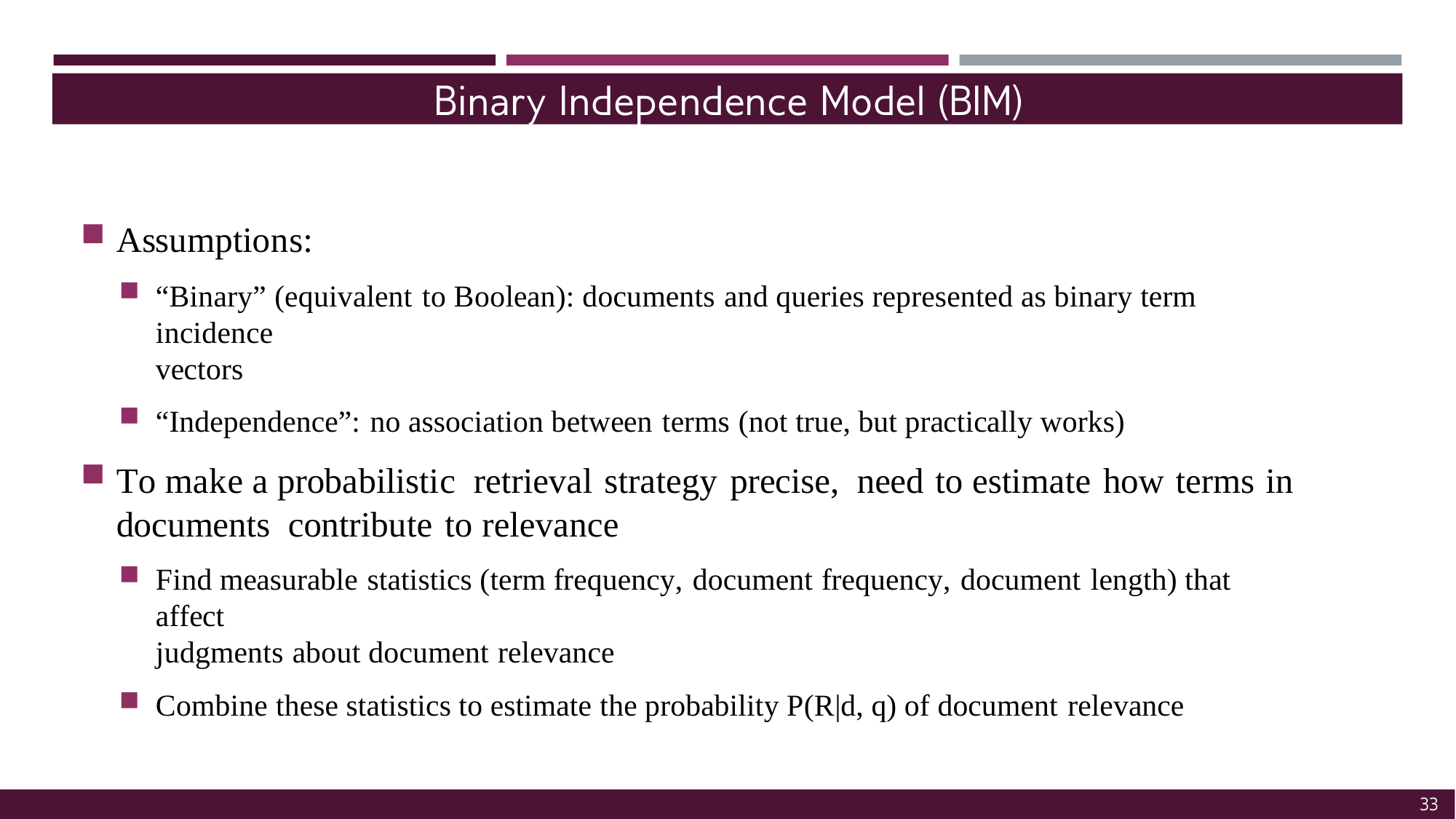

Binary Independence Model (BIM)
Assumptions:
“Binary” (equivalent to Boolean): documents and queries represented as binary term incidence
vectors
“Independence”: no association between terms (not true, but practically works)
To make a probabilistic  retrieval strategy precise,  need to estimate how terms in
documents  contribute to relevance
Find measurable statistics (term frequency, document frequency, document length) that affect
judgments about document relevance
Combine these statistics to estimate the probability P(R|d, q) of document relevance

33